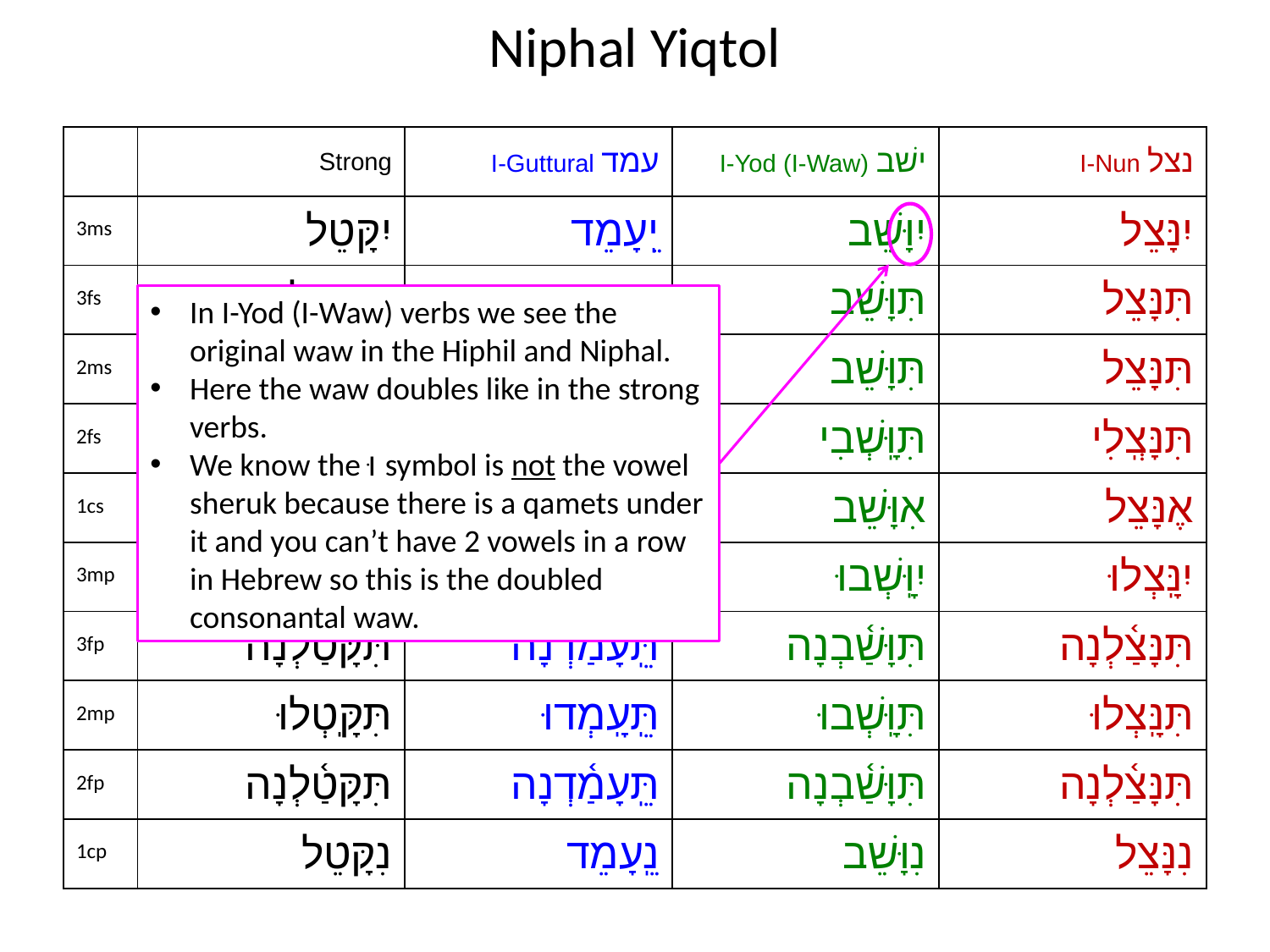

# Niphal Yiqtol
|  | Strong | I-Guttural עמד | I-Yod (I-Waw) ישׁב | I-Nun נצל |
| --- | --- | --- | --- | --- |
| 3ms | יִקָּטֵל | יֵֽעָמֵד | יִוָּשֵׁב | יִנָּצֵל |
| 3fs | תִּקָּטֵל | תֵּֽעָמֵד | תִּוָּשֵׁב | תִּנָּצֵל |
| 2ms | תִּקָּטֵל | תֵּֽעָמֵד | תִּוָּשֵׁב | תִּנָּצֵל |
| 2fs | תִּקָּֽטְלִי | תֵּֽעָֽמְדִי | תִּוָּֽשְׁבִי | תִּנָּצְֽלִי |
| 1cs | אֶקָּטֵל | אֵֽעָמֵד | אִוָּשֵׁב | אֶנָּצֵל |
| 3mp | יִקָּֽטְלוּ | יֵעָֽמְדוּ | יִוָּֽשְׁבוּ | יִנָּֽצְלוּ |
| 3fp | תִּקָּטַ֫לְנָה | תֵּֽעָמַ֫דְנָה | תִּוָּשַׁ֫בְנָה | תִּנָּצַ֫לְנָה |
| 2mp | תִּקָּֽטְלוּ | תֵּֽעָֽמְדוּ | תִּוָּֽשְׁבוּ | תִּנָּֽצְלוּ |
| 2fp | תִּקָּטַ֫לְנָה | תֵּֽעָמַ֫דְנָה | תִּוָּשַׁ֫בְנָה | תִּנָּצַ֫לְנָה |
| 1cp | נִקָּטֵל | נֵֽעָמֵד | נִוָּשֵׁב | נִנָּצֵל |

In I-Yod (I-Waw) verbs we see the original waw in the Hiphil and Niphal.
Here the waw doubles like in the strong verbs.
We know the וּ symbol is not the vowel sheruk because there is a qamets under it and you can’t have 2 vowels in a row in Hebrew so this is the doubled consonantal waw.